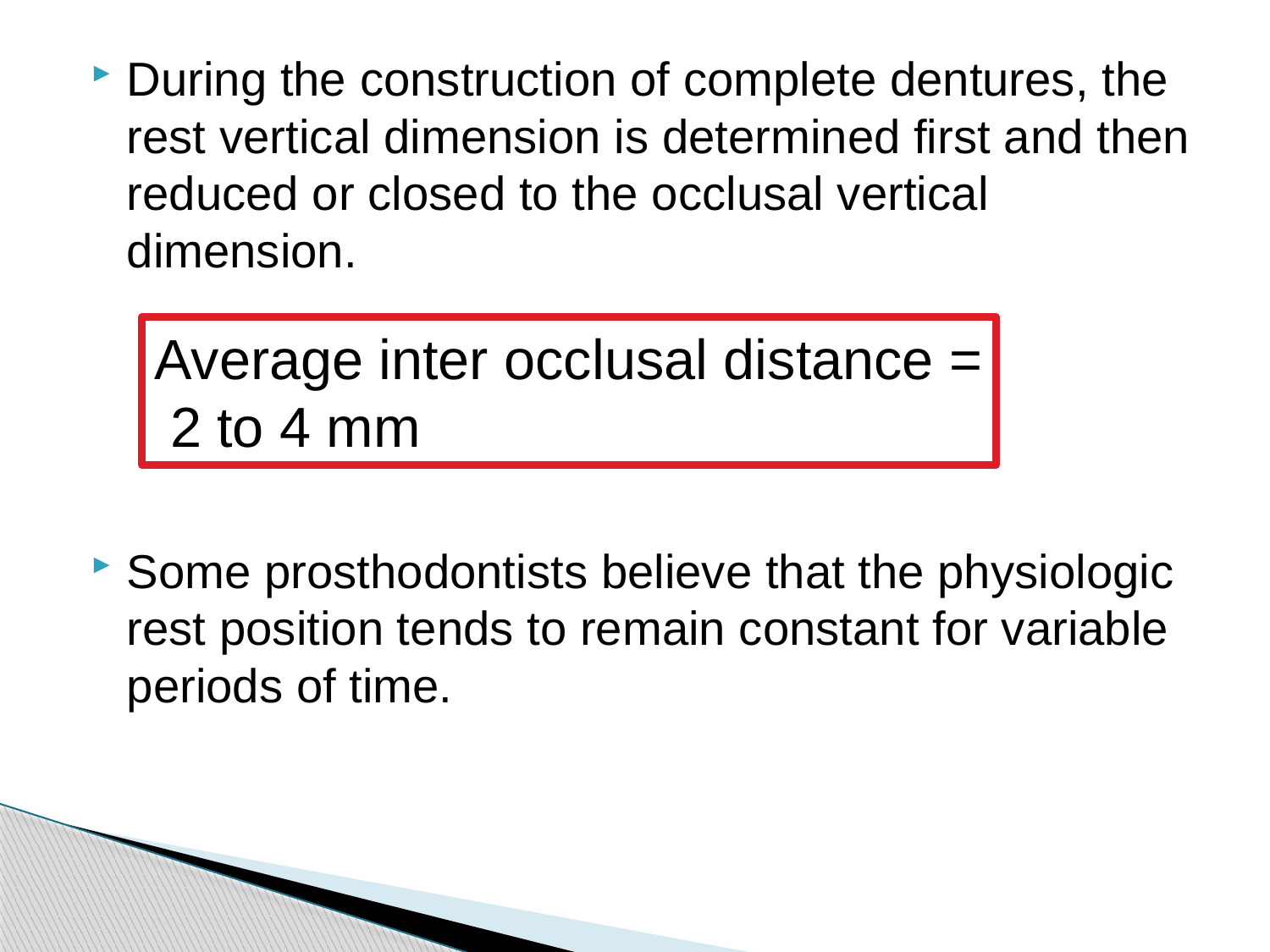

During the construction of complete dentures, the rest vertical dimension is determined first and then reduced or closed to the occlusal vertical dimension.

Some prosthodontists believe that the physiologic rest position tends to remain constant for variable periods of time.

Average inter occlusal distance =
 2 to 4 mm